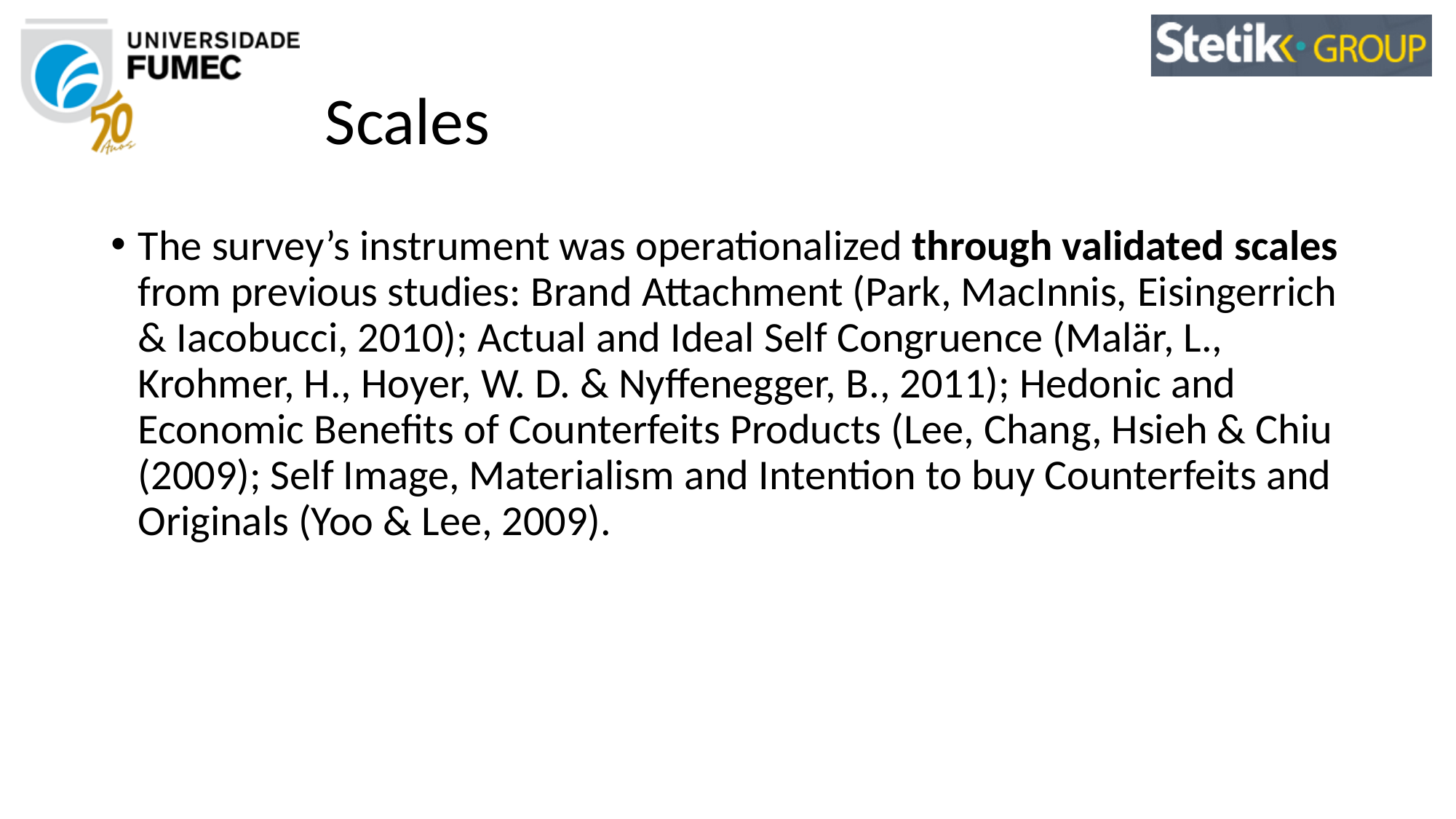

# Scales
The survey’s instrument was operationalized through validated scales from previous studies: Brand Attachment (Park, MacInnis, Eisingerrich & Iacobucci, 2010); Actual and Ideal Self Congruence (Malär, L., Krohmer, H., Hoyer, W. D. & Nyffenegger, B., 2011); Hedonic and Economic Benefits of Counterfeits Products (Lee, Chang, Hsieh & Chiu (2009); Self Image, Materialism and Intention to buy Counterfeits and Originals (Yoo & Lee, 2009).